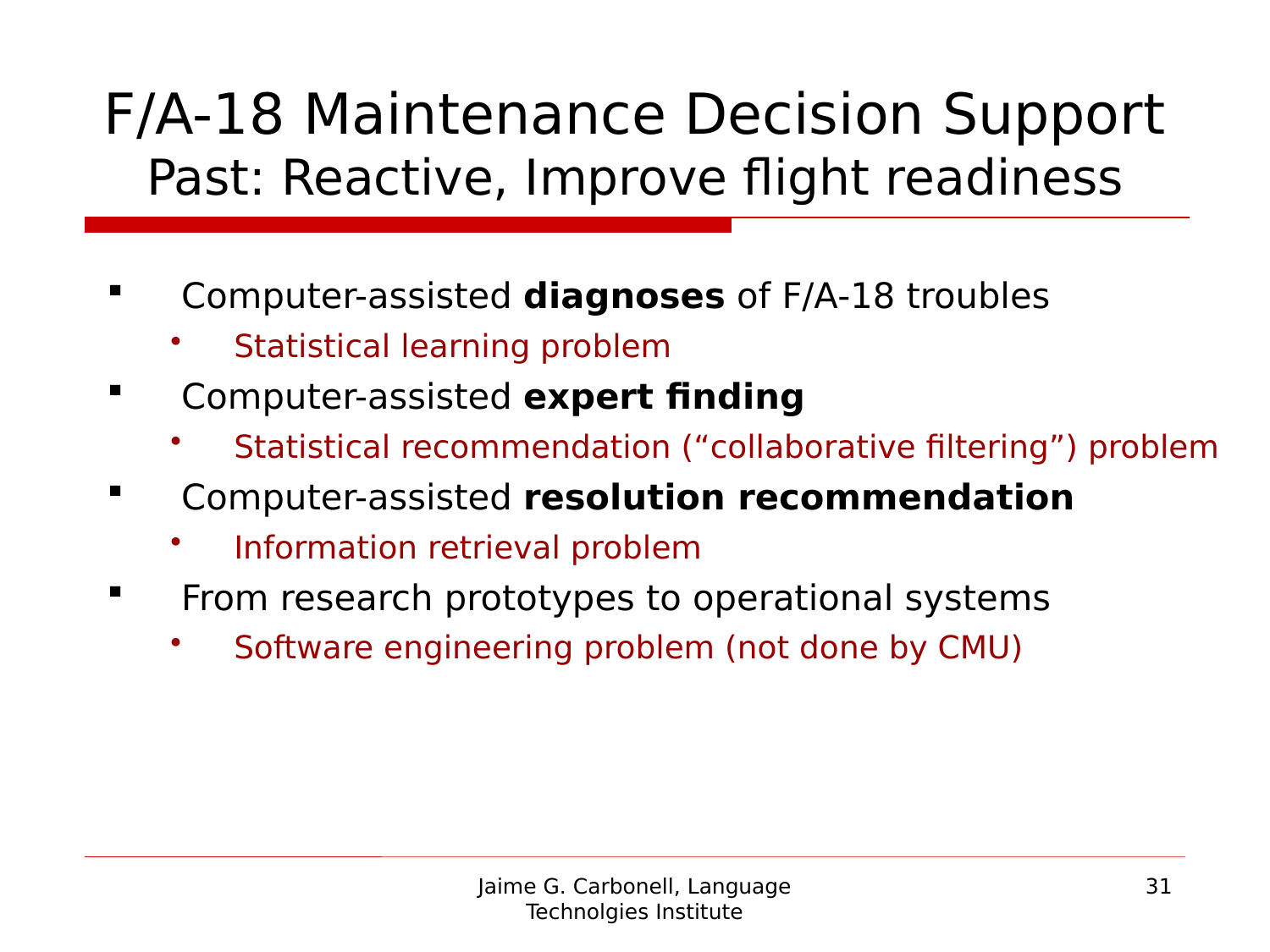

# F/A-18 Maintenance Decision Support Past: Reactive, Improve flight readiness
Computer-assisted diagnoses of F/A-18 troubles
Statistical learning problem
Computer-assisted expert finding
Statistical recommendation (“collaborative filtering”) problem
Computer-assisted resolution recommendation
Information retrieval problem
From research prototypes to operational systems
Software engineering problem (not done by CMU)
Jaime G. Carbonell, Language Technolgies Institute
31